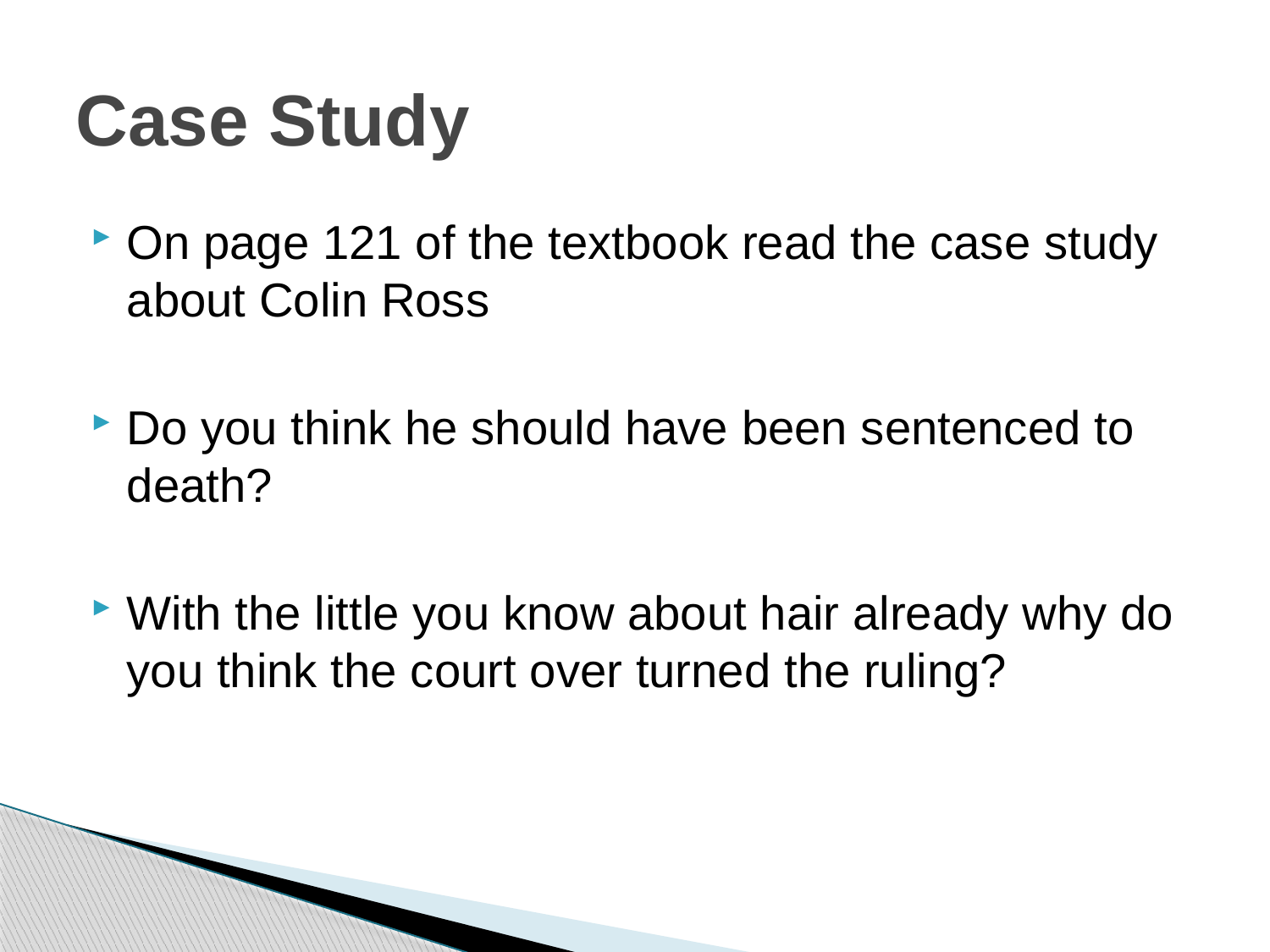

# Case Study
On page 121 of the textbook read the case study about Colin Ross

Do you think he should have been sentenced to death?

With the little you know about hair already why do you think the court over turned the ruling?